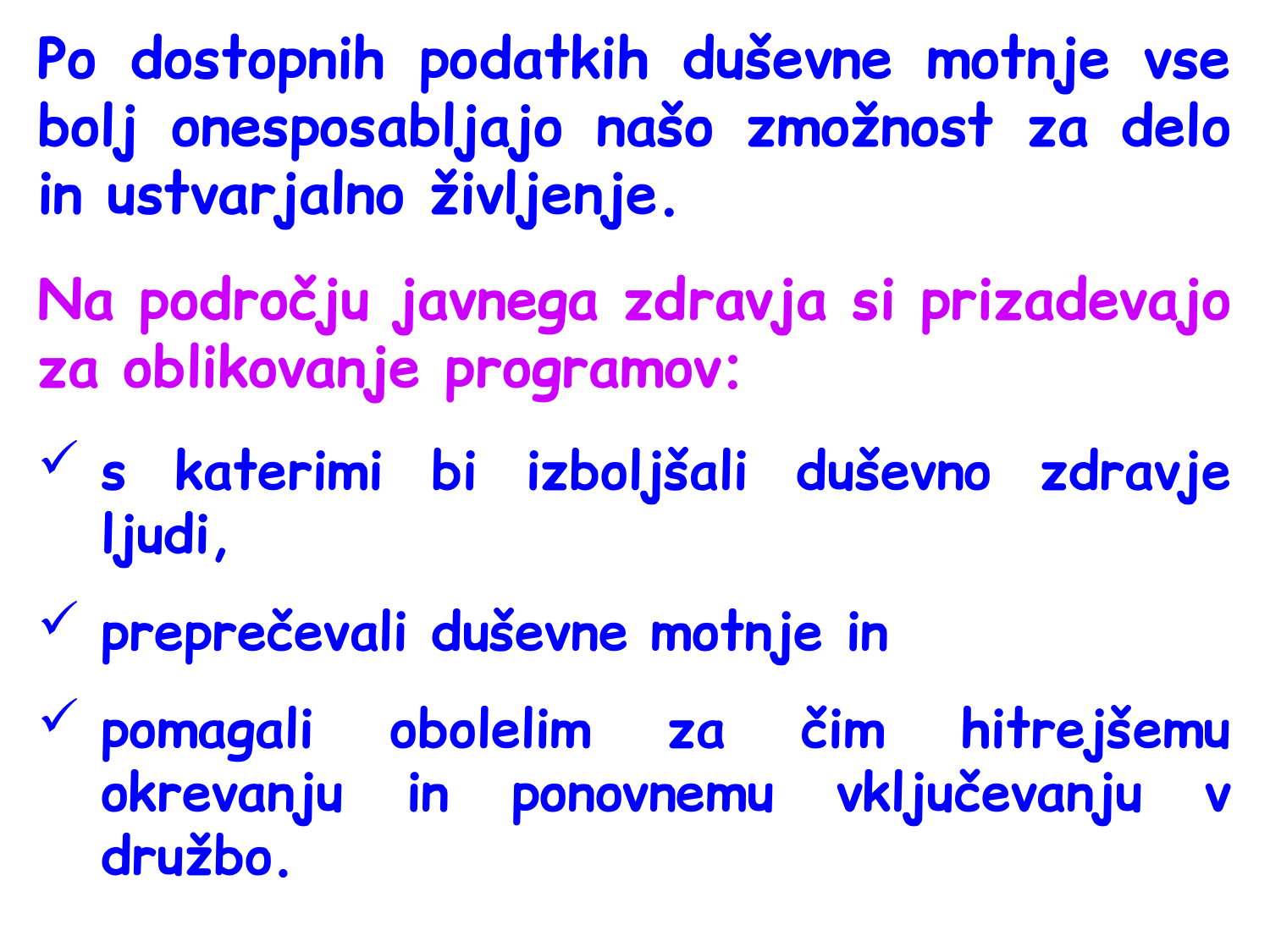

Po dostopnih podatkih duševne motnje vse bolj onesposabljajo našo zmožnost za delo in ustvarjalno življenje.

Na področju javnega zdravja si prizadevajo za oblikovanje programov:

s katerimi bi izboljšali duševno zdravje ljudi,

preprečevali duševne motnje in

pomagali obolelim za čim hitrejšemu okrevanju in ponovnemu vključevanju v družbo.